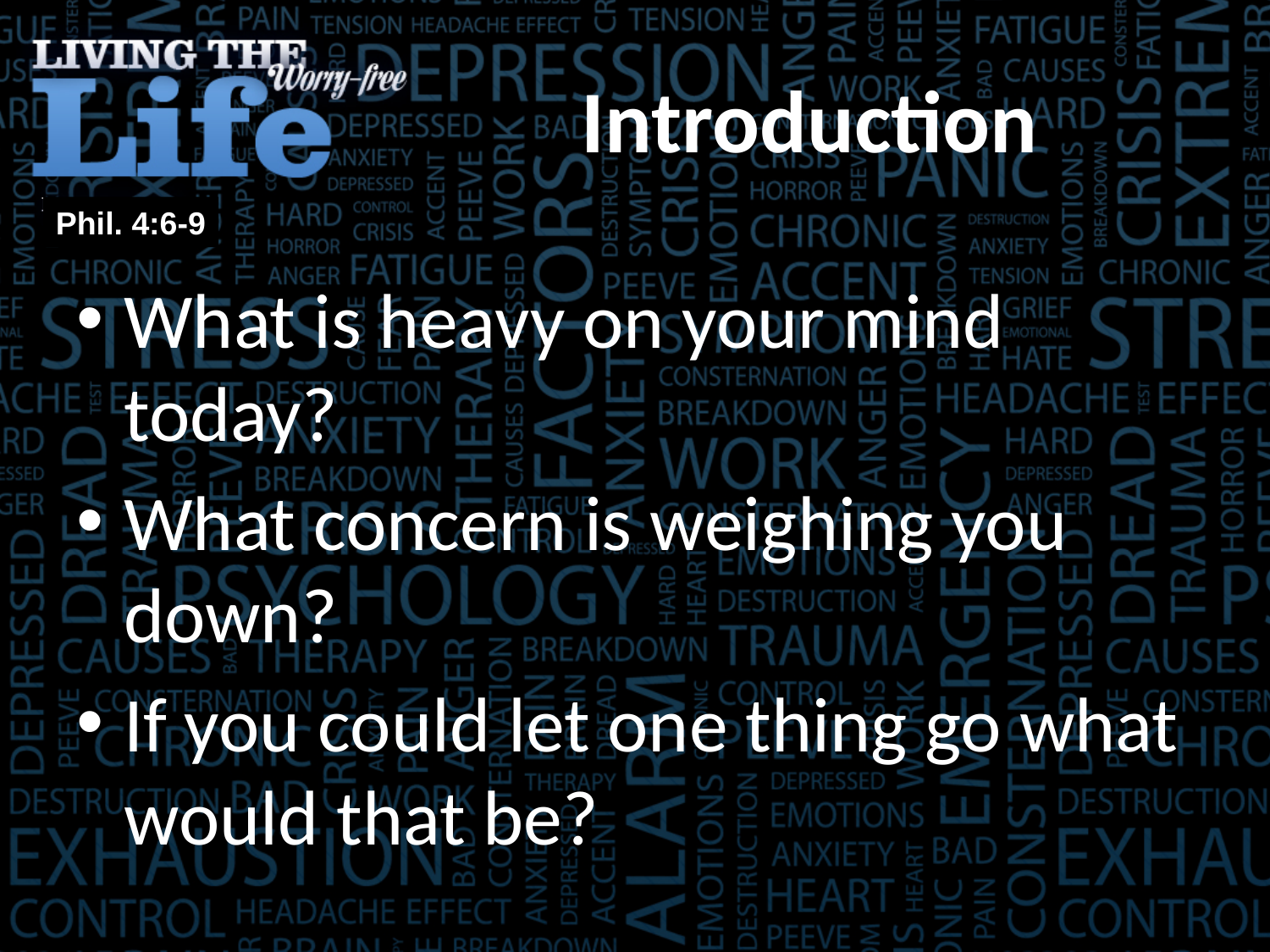

# Introduction
Phil. 4:6-9
What is heavy on your mind today?
What concern is weighing you down?
If you could let one thing go what would that be?